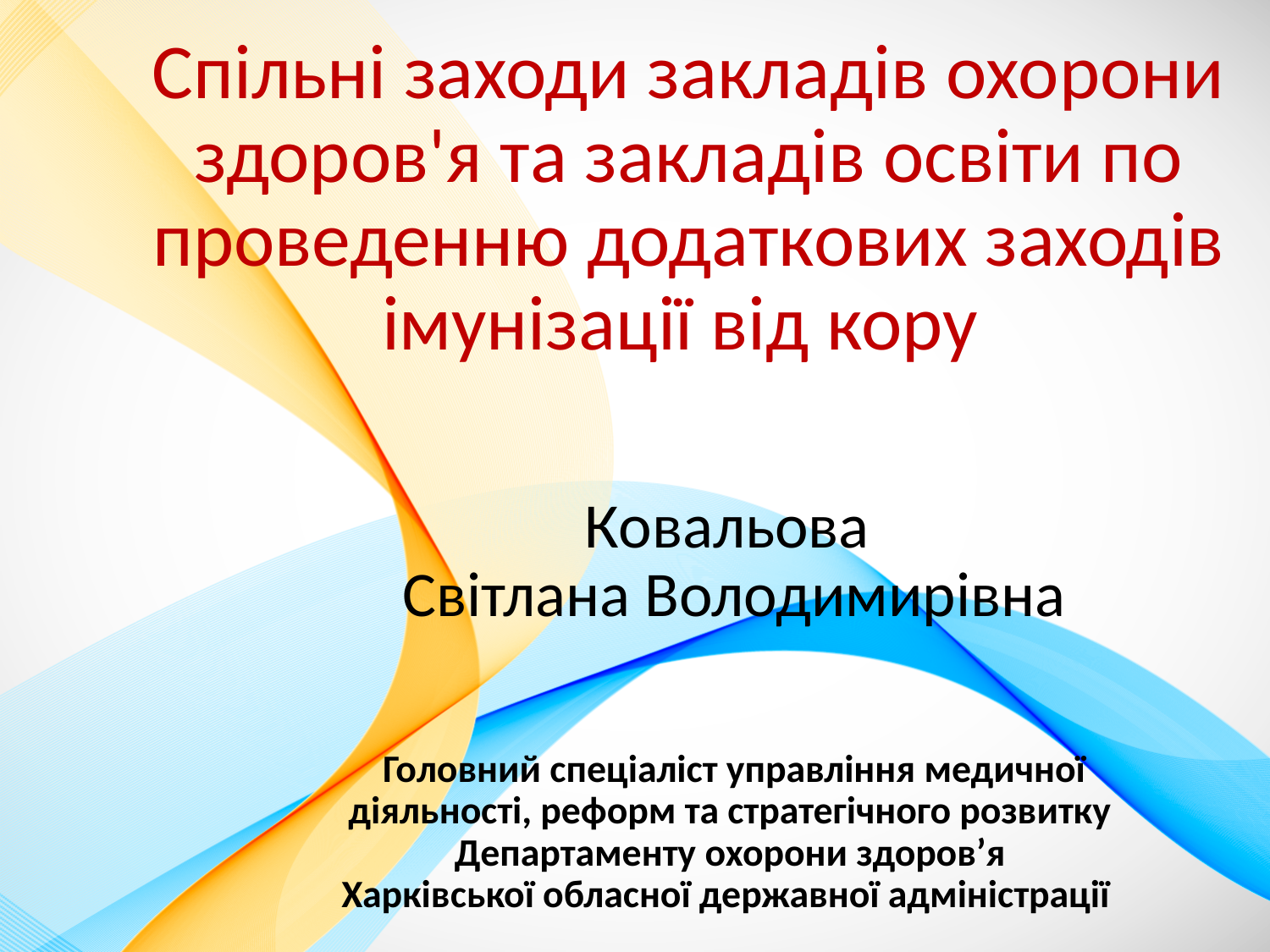

Спільні заходи закладів охорони здоров'я та закладів освіти по проведенню додаткових заходів імунізації від кору
# Ковальова Світлана Володимирівна
Головний спеціаліст управління медичної діяльності, реформ та стратегічного розвитку
Департаменту охорони здоров’я
Харківської обласної державної адміністрації